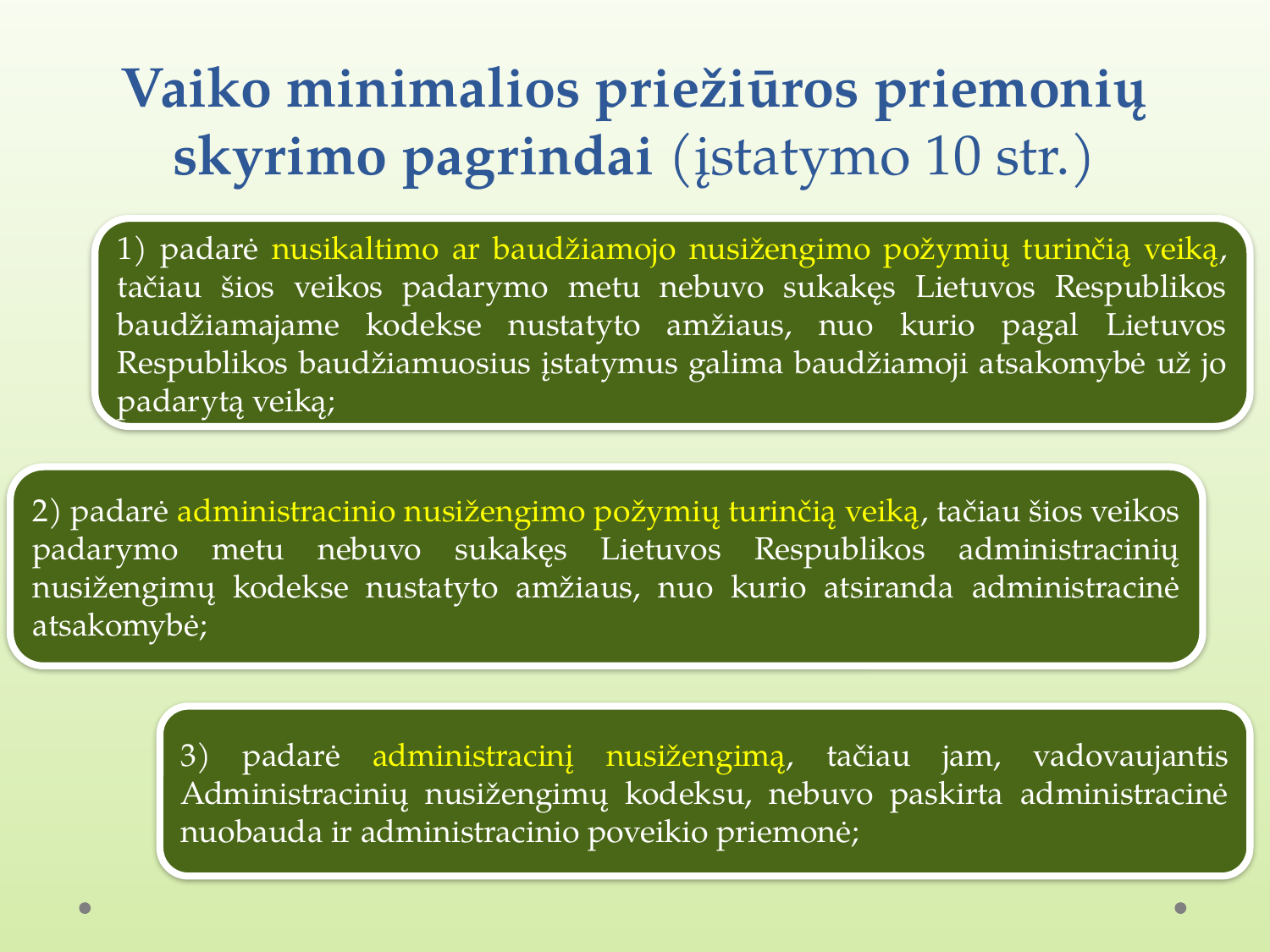

# Vaiko minimalios priežiūros priemonių skyrimo pagrindai (įstatymo 10 str.)
1) padarė nusikaltimo ar baudžiamojo nusižengimo požymių turinčią veiką, tačiau šios veikos padarymo metu nebuvo sukakęs Lietuvos Respublikos baudžiamajame kodekse nustatyto amžiaus, nuo kurio pagal Lietuvos Respublikos baudžiamuosius įstatymus galima baudžiamoji atsakomybė už jo padarytą veiką;

2) padarė administracinio nusižengimo požymių turinčią veiką, tačiau šios veikos padarymo metu nebuvo sukakęs Lietuvos Respublikos administracinių nusižengimų kodekse nustatyto amžiaus, nuo kurio atsiranda administracinė atsakomybė;
3) padarė administracinį nusižengimą, tačiau jam, vadovaujantis Administracinių nusižengimų kodeksu, nebuvo paskirta administracinė nuobauda ir administracinio poveikio priemonė;